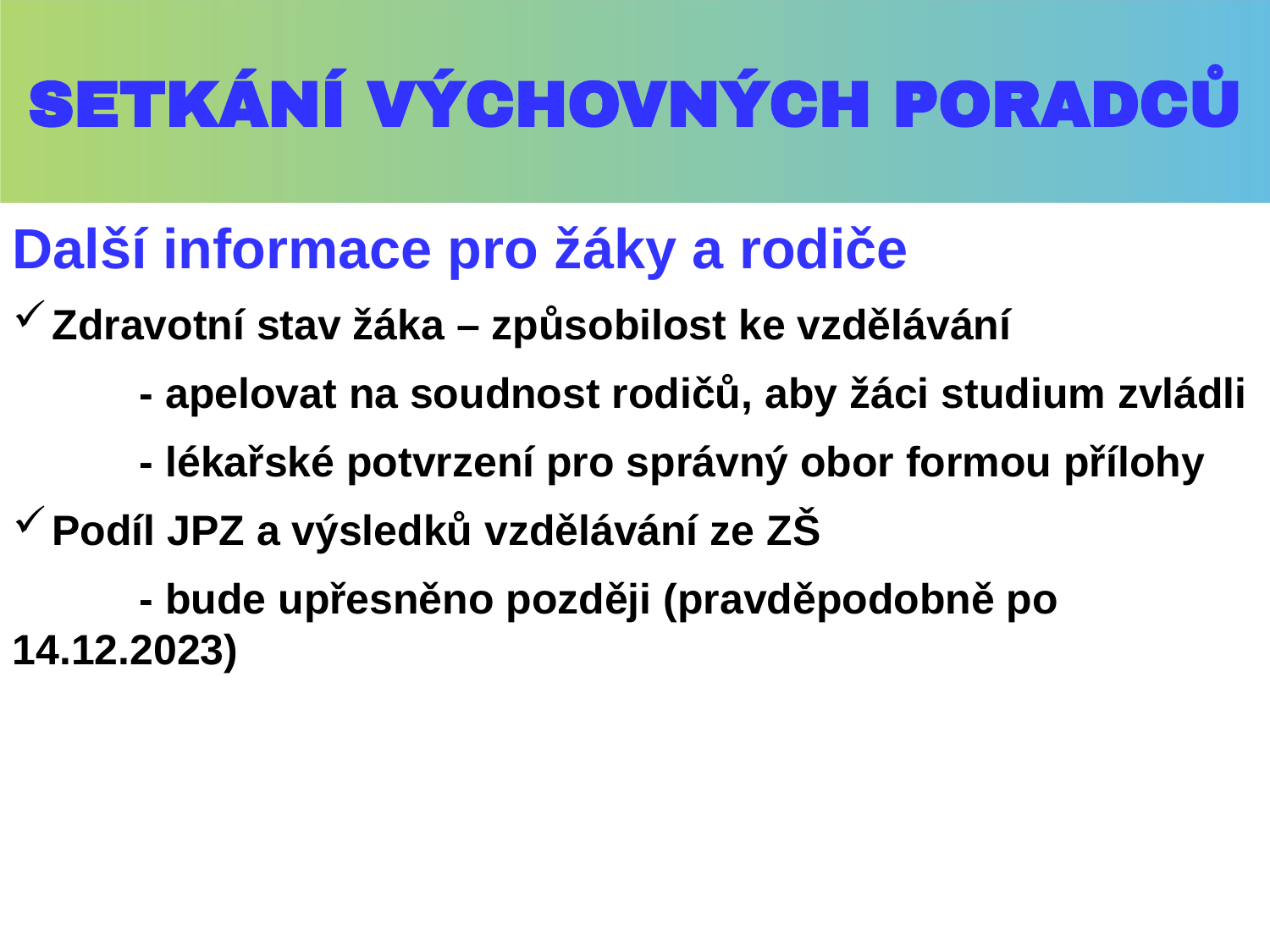

# SETKÁNÍ VÝCHOVNÝCH PORADCŮ
Další informace pro žáky a rodiče
Zdravotní stav žáka – způsobilost ke vzdělávání
	- apelovat na soudnost rodičů, aby žáci studium zvládli
	- lékařské potvrzení pro správný obor formou přílohy
Podíl JPZ a výsledků vzdělávání ze ZŠ
	- bude upřesněno později (pravděpodobně po 	14.12.2023)